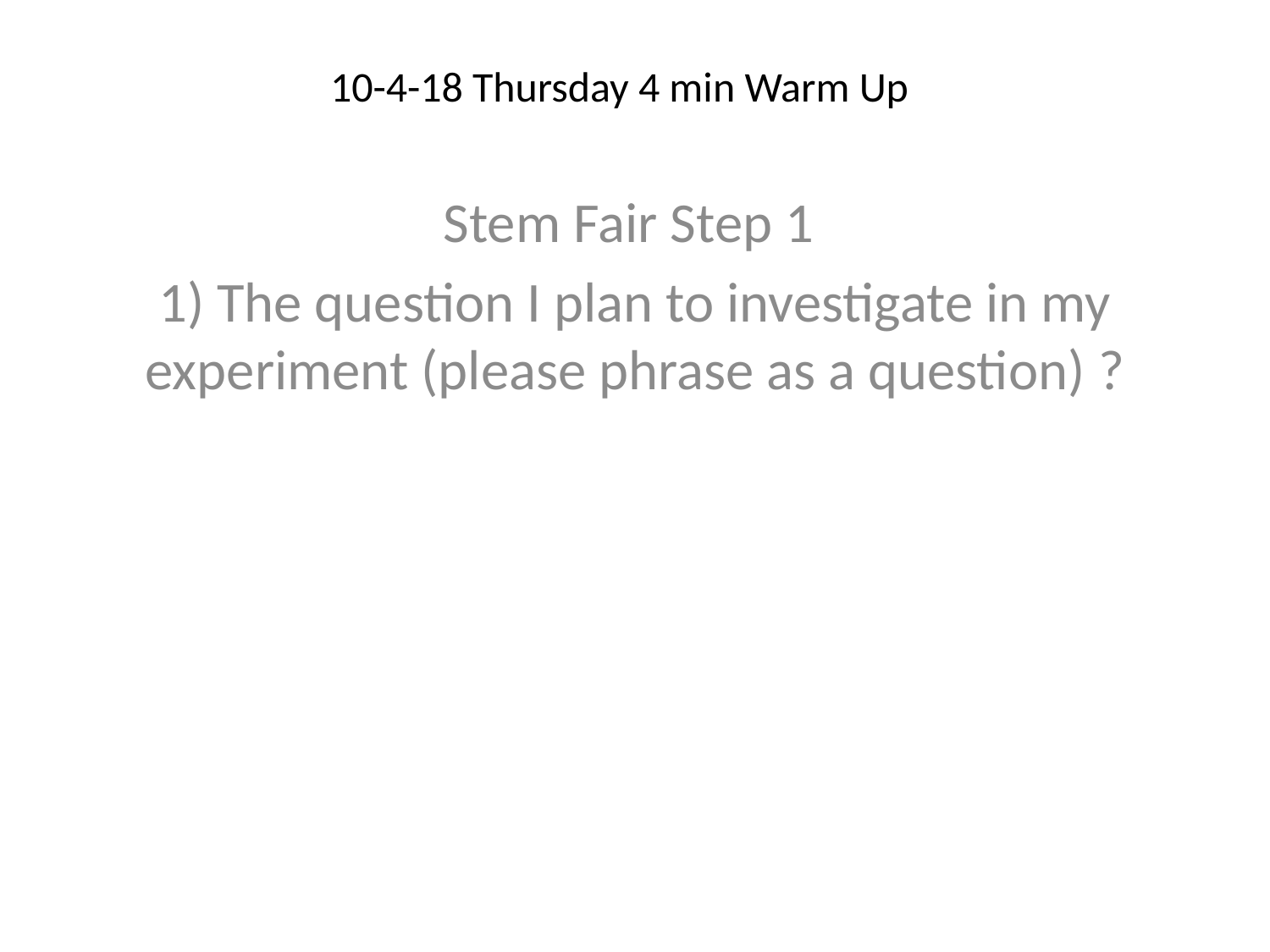

# 10-4-18 Thursday 4 min Warm Up
Stem Fair Step 1
1) The question I plan to investigate in my experiment (please phrase as a question) ?